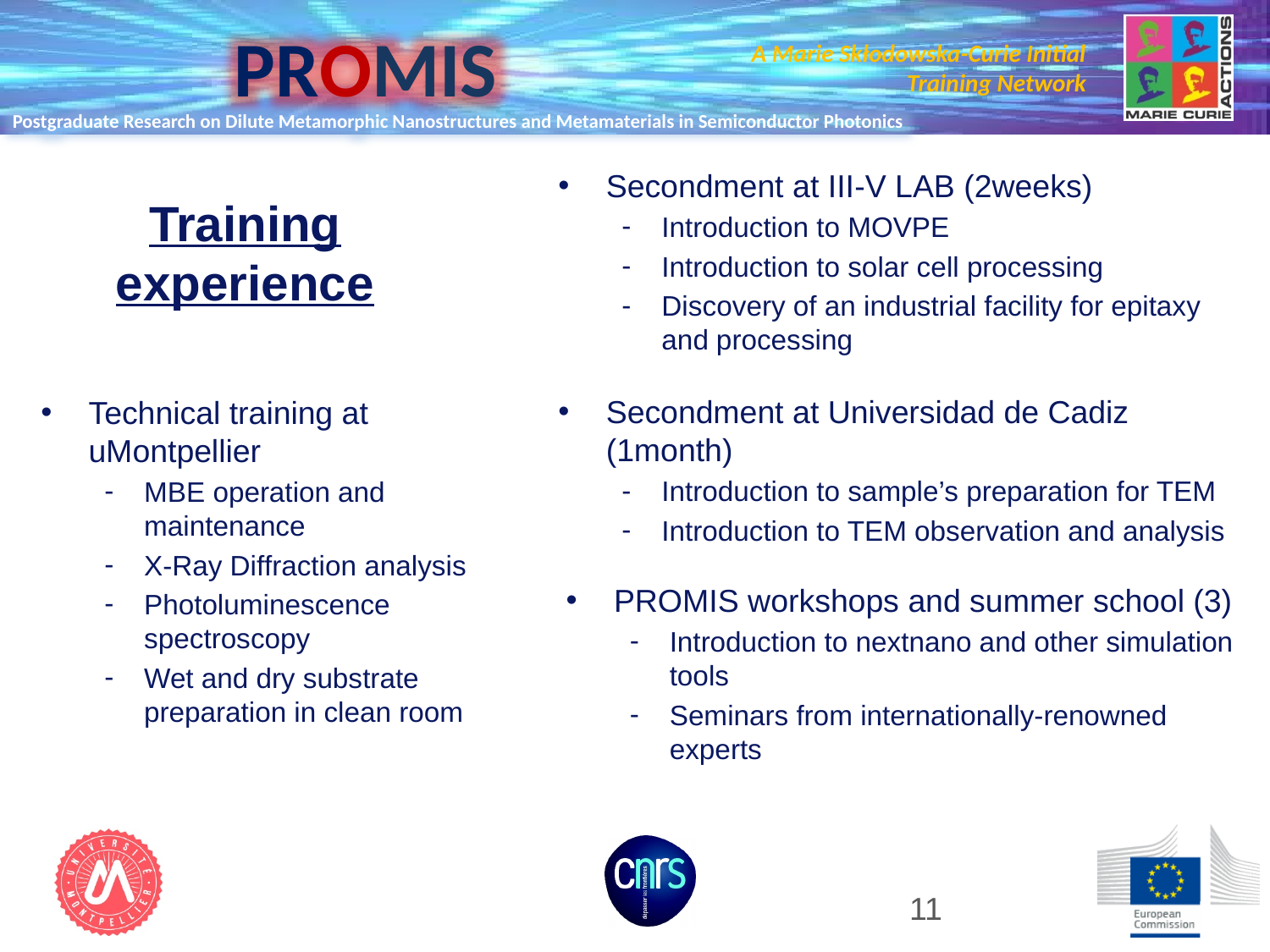

Secondment at III-V LAB (2weeks)
Introduction to MOVPE
Introduction to solar cell processing
Discovery of an industrial facility for epitaxy and processing

Secondment at Universidad de Cadiz (1month)
Introduction to sample’s preparation for TEM
Introduction to TEM observation and analysis

PROMIS workshops and summer school (3)
Introduction to nextnano and other simulation tools
Seminars from internationally-renowned experts
Training experience
Technical training at uMontpellier
MBE operation and maintenance
X-Ray Diffraction analysis
Photoluminescence spectroscopy
Wet and dry substrate preparation in clean room

11